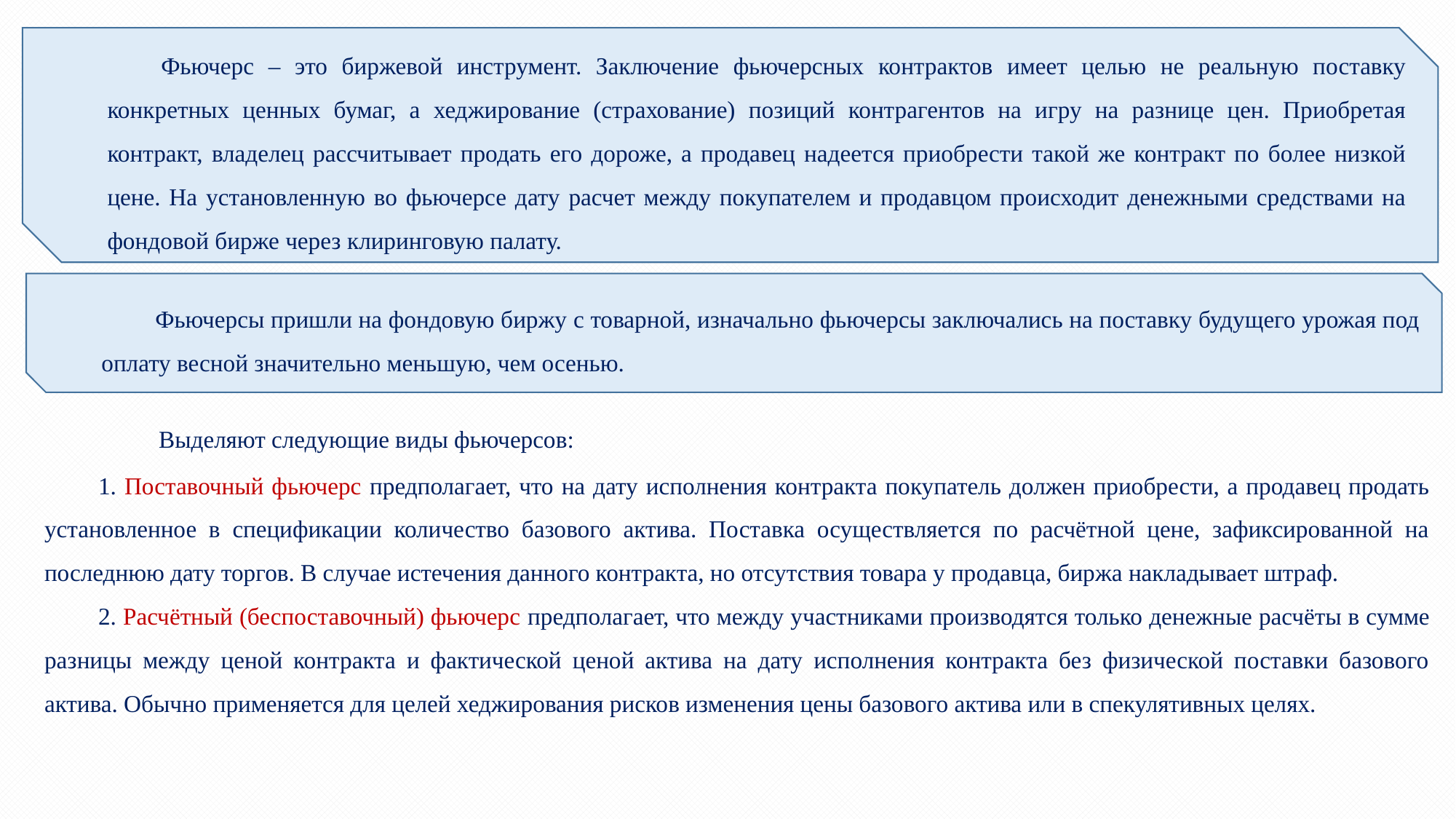

Фьючерс – это биржевой инструмент. Заключение фьючерсных контрактов имеет целью не реальную поставку конкретных ценных бумаг, а хеджирование (страхование) позиций контрагентов на игру на разнице цен. Приобретая контракт, владелец рассчитывает продать его дороже, а продавец надеется приобрести такой же контракт по более низкой цене. На установленную во фьючерсе дату расчет между покупателем и продавцом происходит денежными средствами на фондовой бирже через клиринговую палату.
Фьючерсы пришли на фондовую биржу с товарной, изначально фьючерсы заключались на поставку будущего урожая под оплату весной значительно меньшую, чем осенью.
Выделяют следующие виды фьючерсов:
1. Поставочный фьючерс предполагает, что на дату исполнения контракта покупатель должен приобрести, а продавец продать установленное в спецификации количество базового актива. Поставка осуществляется по расчётной цене, зафиксированной на последнюю дату торгов. В случае истечения данного контракта, но отсутствия товара у продавца, биржа накладывает штраф.
2. Расчётный (беспоставочный) фьючерс предполагает, что между участниками производятся только денежные расчёты в сумме разницы между ценой контракта и фактической ценой актива на дату исполнения контракта без физической поставки базового актива. Обычно применяется для целей хеджирования рисков изменения цены базового актива или в спекулятивных целях.